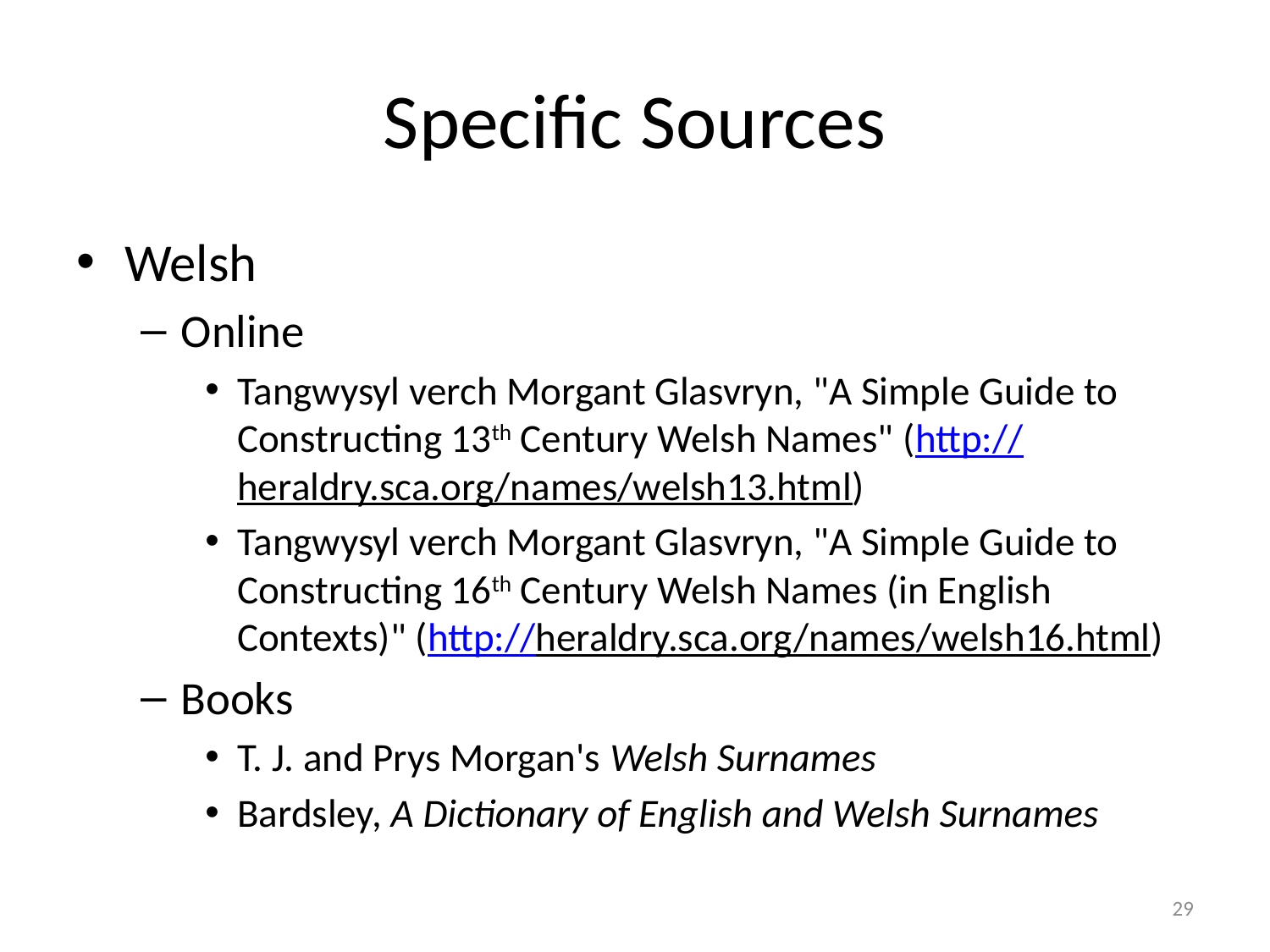

# Specific Sources
Welsh
Online
Tangwysyl verch Morgant Glasvryn, "A Simple Guide to Constructing 13th Century Welsh Names" (http://heraldry.sca.org/names/welsh13.html)
Tangwysyl verch Morgant Glasvryn, "A Simple Guide to Constructing 16th Century Welsh Names (in English Contexts)" (http://heraldry.sca.org/names/welsh16.html)
Books
T. J. and Prys Morgan's Welsh Surnames
Bardsley, A Dictionary of English and Welsh Surnames

29